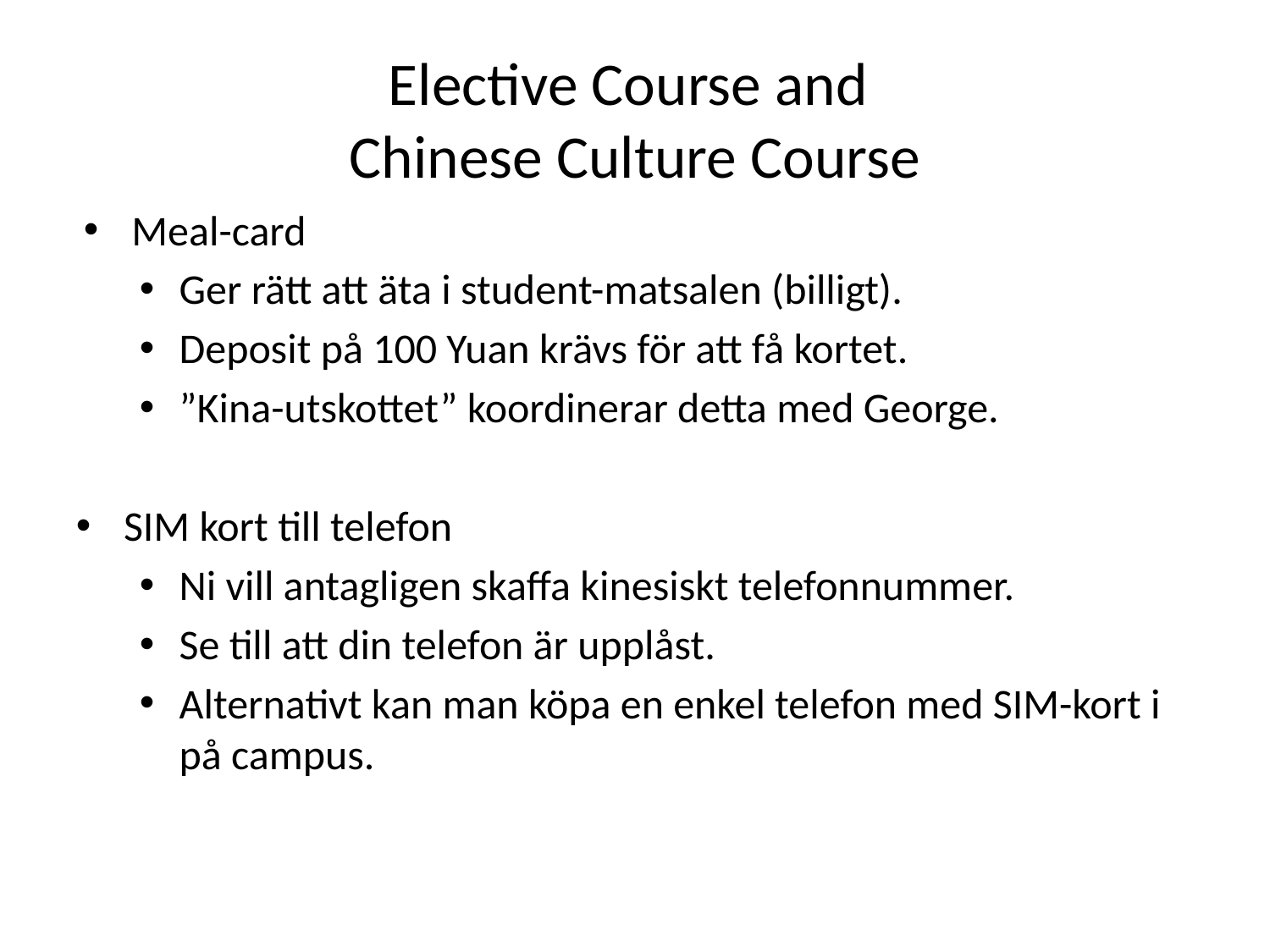

# Elective Course and Chinese Culture Course
Meal-card
Ger rätt att äta i student-matsalen (billigt).
Deposit på 100 Yuan krävs för att få kortet.
”Kina-utskottet” koordinerar detta med George.

SIM kort till telefon
Ni vill antagligen skaffa kinesiskt telefonnummer.
Se till att din telefon är upplåst.
Alternativt kan man köpa en enkel telefon med SIM-kort i på campus.